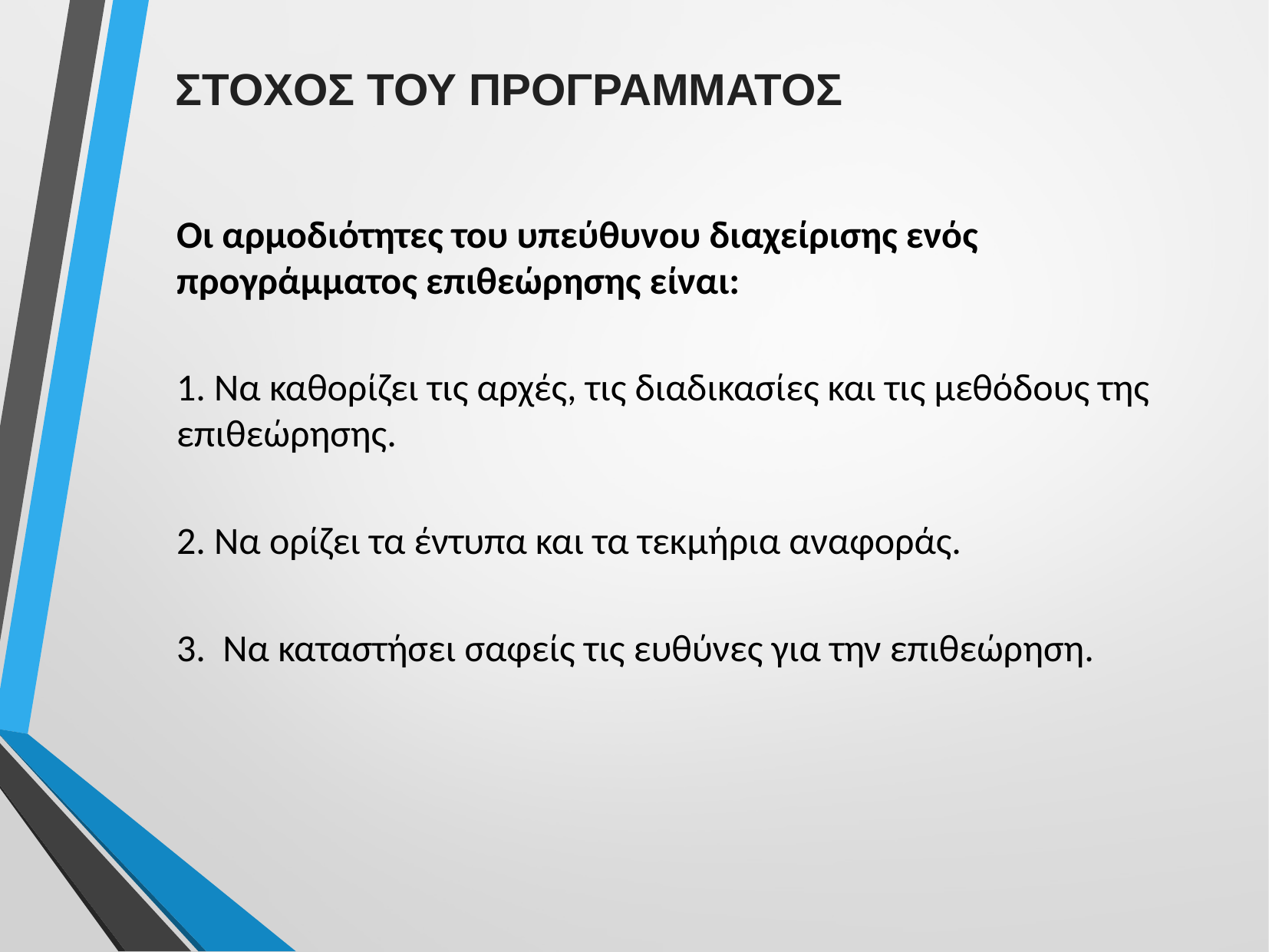

ΣΤΟΧΟΣ ΤΟΥ ΠΡΟΓΡΑΜΜΑΤΟΣ
Οι αρμοδιότητες του υπεύθυνου διαχείρισης ενός προγράμματος επιθεώρησης είναι:

1. Να καθορίζει τις αρχές, τις διαδικασίες και τις μεθόδους της επιθεώρησης.

2. Να ορίζει τα έντυπα και τα τεκμήρια αναφοράς.

3.  Να καταστήσει σαφείς τις ευθύνες για την επιθεώρηση.